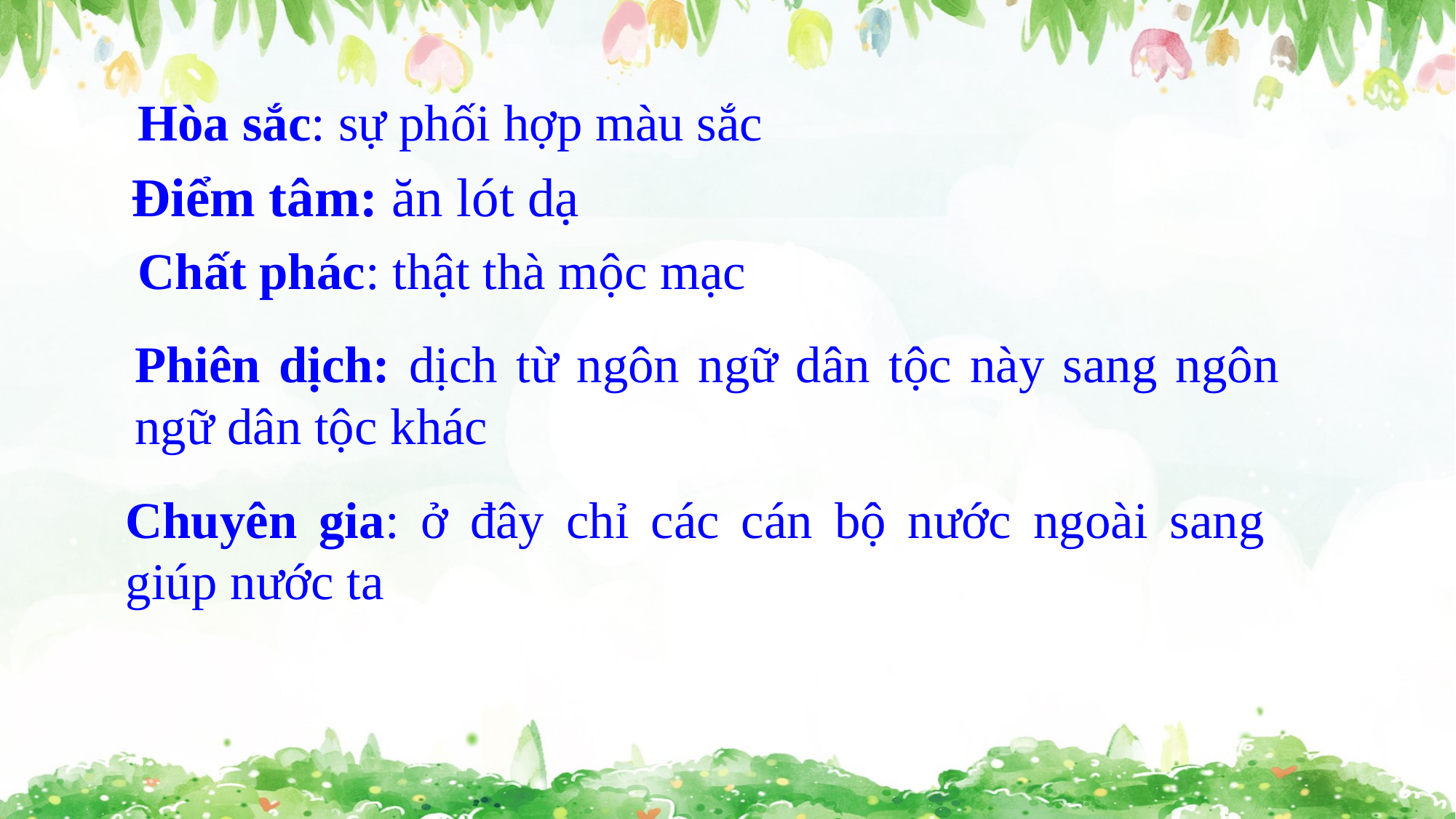

Hòa sắc: sự phối hợp màu sắc
Điểm tâm: ăn lót dạ
Chất phác: thật thà mộc mạc
Phiên dịch: dịch từ ngôn ngữ dân tộc này sang ngôn ngữ dân tộc khác
Chuyên gia: ở đây chỉ các cán bộ nước ngoài sang giúp nước ta